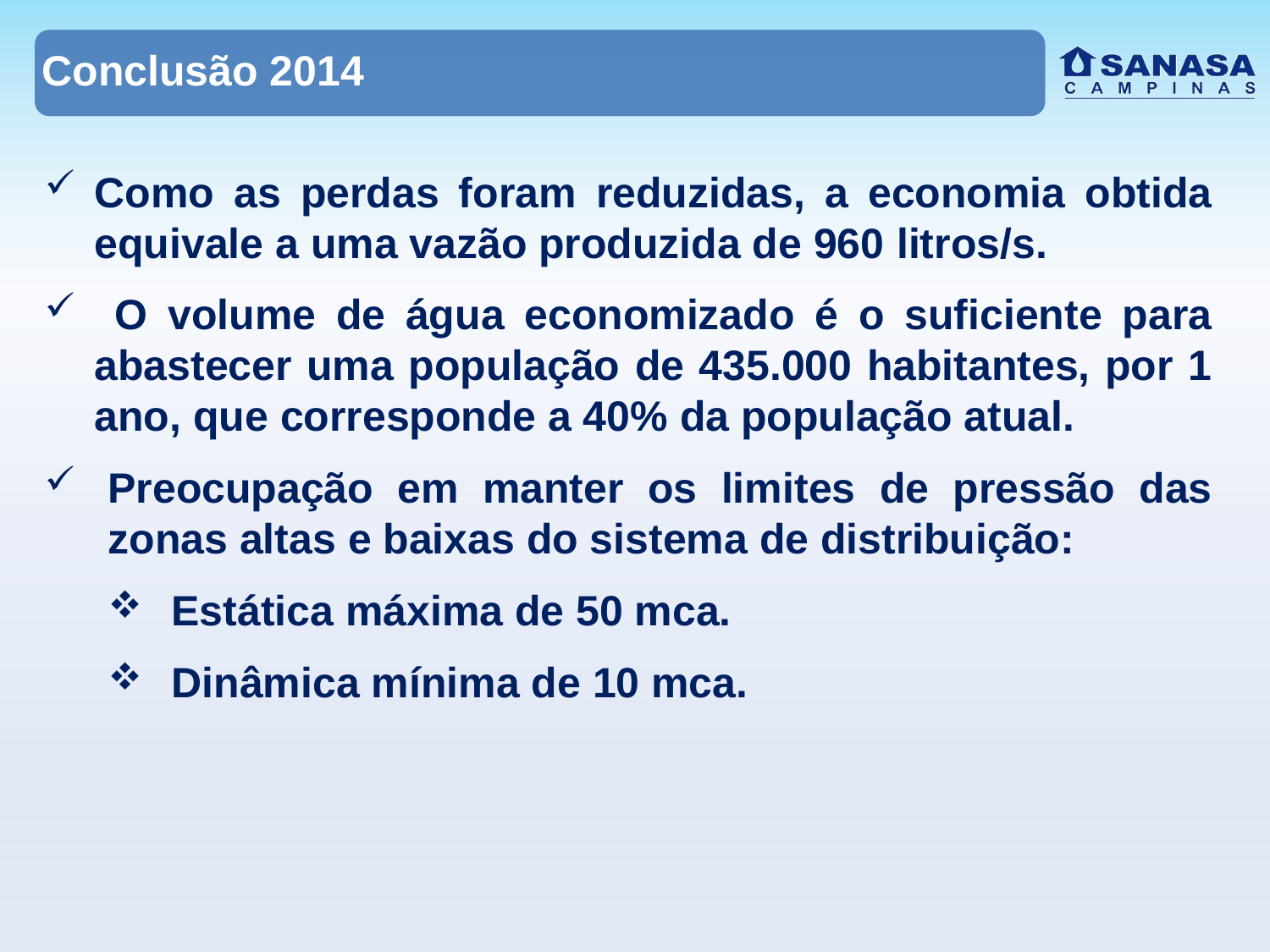

Conclusão 2014
Como as perdas foram reduzidas, a economia obtida equivale a uma vazão produzida de 960 litros/s.
 O volume de água economizado é o suficiente para abastecer uma população de 435.000 habitantes, por 1 ano, que corresponde a 40% da população atual.
Preocupação em manter os limites de pressão das zonas altas e baixas do sistema de distribuição:
Estática máxima de 50 mca.
Dinâmica mínima de 10 mca.